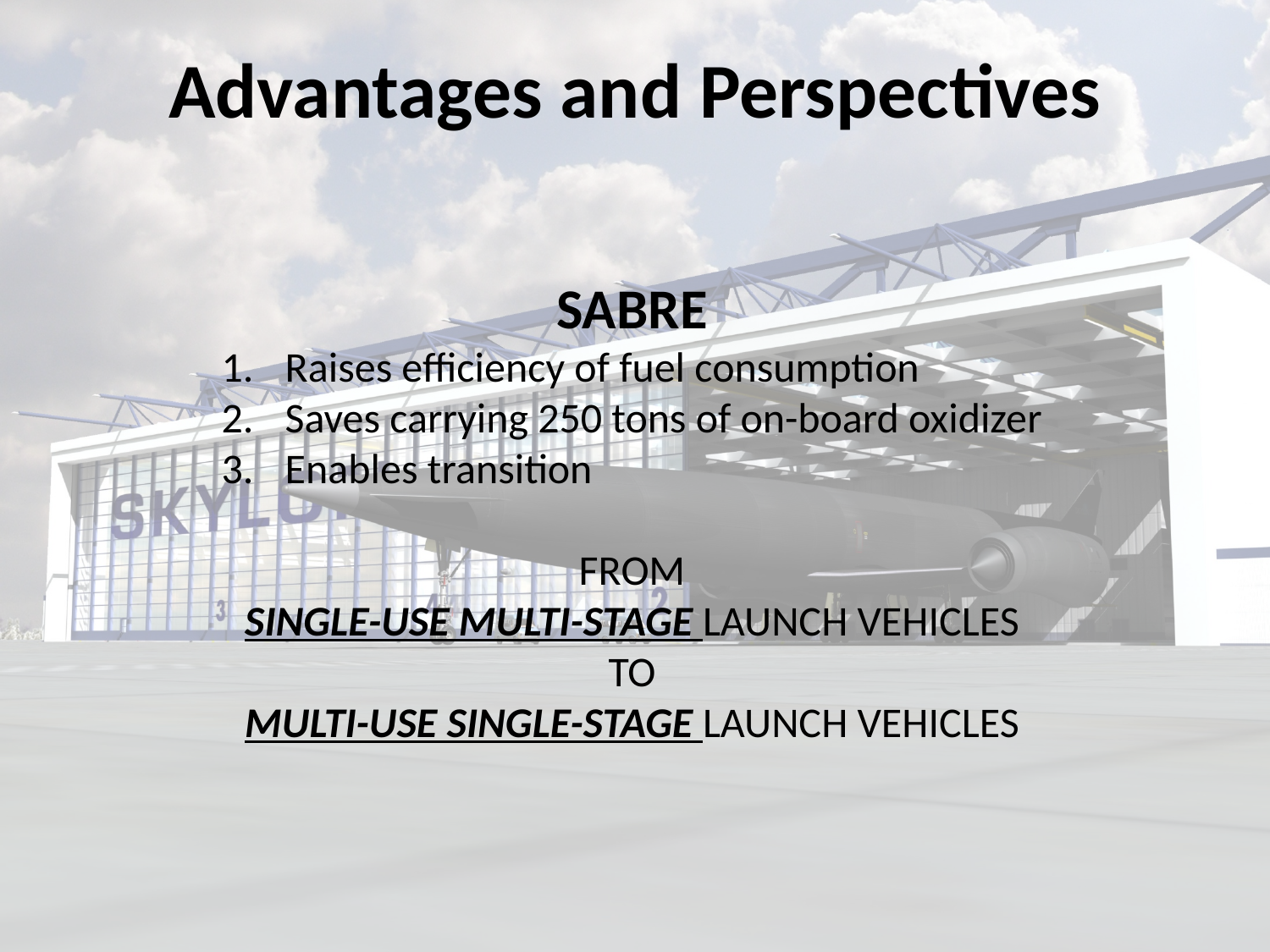

# Advantages and Perspectives
SABRE
Raises efficiency of fuel consumption
Saves carrying 250 tons of on-board oxidizer
Enables transition

FROM
SINGLE-USE MULTI-STAGE LAUNCH VEHICLES
TO
MULTI-USE SINGLE-STAGE LAUNCH VEHICLES